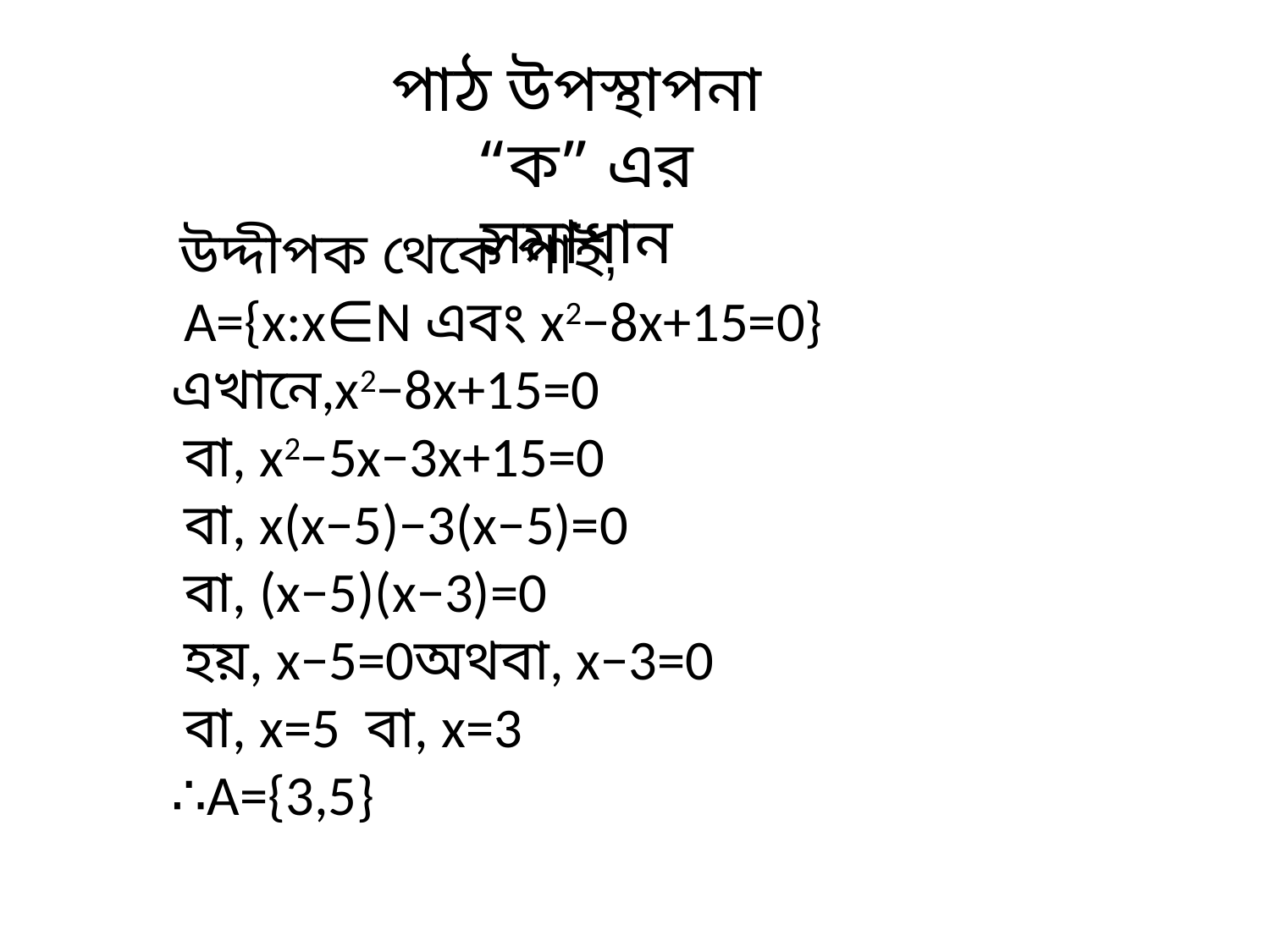

পাঠ উপস্থাপনা
 “ক” এর সমাধান
 উদ্দীপক থেকে পাই,
 A={x:x∈N এবং x2−8x+15=0}
এখানে,x2−8x+15=0
 বা, x2−5x−3x+15=0
 বা, x(x−5)−3(x−5)=0
 বা, (x−5)(x−3)=0
 হয়, x−5=0অথবা, x−3=0
 বা, x=5  বা, x=3
∴A={3,5}